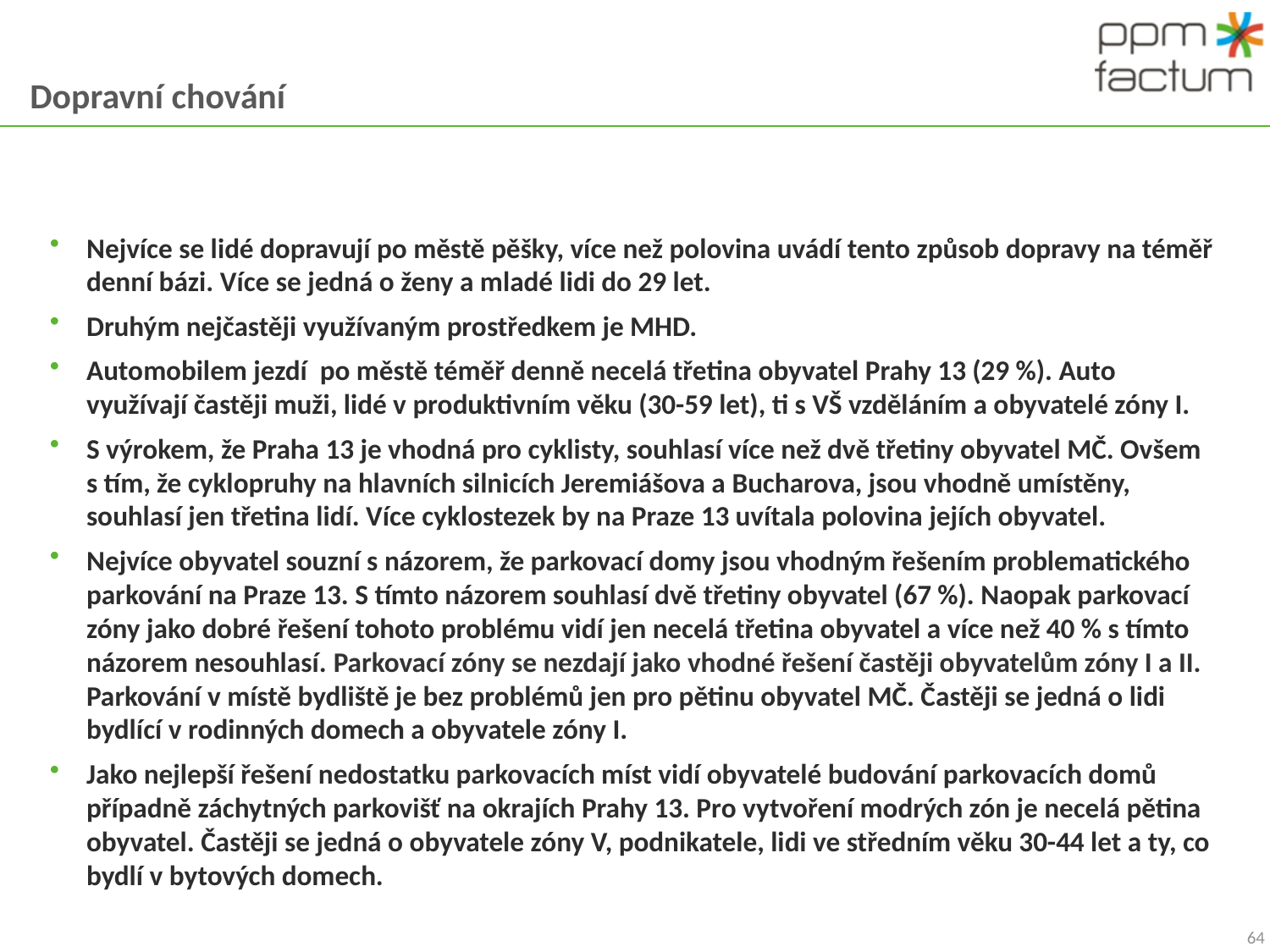

# Dopravní chování

Nejvíce se lidé dopravují po městě pěšky, více než polovina uvádí tento způsob dopravy na téměř denní bázi. Více se jedná o ženy a mladé lidi do 29 let.
Druhým nejčastěji využívaným prostředkem je MHD.
Automobilem jezdí  po městě téměř denně necelá třetina obyvatel Prahy 13 (29 %). Auto využívají častěji muži, lidé v produktivním věku (30-59 let), ti s VŠ vzděláním a obyvatelé zóny I.
S výrokem, že Praha 13 je vhodná pro cyklisty, souhlasí více než dvě třetiny obyvatel MČ. Ovšem s tím, že cyklopruhy na hlavních silnicích Jeremiášova a Bucharova, jsou vhodně umístěny, souhlasí jen třetina lidí. Více cyklostezek by na Praze 13 uvítala polovina jejích obyvatel.
Nejvíce obyvatel souzní s názorem, že parkovací domy jsou vhodným řešením problematického parkování na Praze 13. S tímto názorem souhlasí dvě třetiny obyvatel (67 %). Naopak parkovací zóny jako dobré řešení tohoto problému vidí jen necelá třetina obyvatel a více než 40 % s tímto názorem nesouhlasí. Parkovací zóny se nezdají jako vhodné řešení častěji obyvatelům zóny I a II. Parkování v místě bydliště je bez problémů jen pro pětinu obyvatel MČ. Častěji se jedná o lidi bydlící v rodinných domech a obyvatele zóny I.
Jako nejlepší řešení nedostatku parkovacích míst vidí obyvatelé budování parkovacích domů případně záchytných parkovišť na okrajích Prahy 13. Pro vytvoření modrých zón je necelá pětina obyvatel. Častěji se jedná o obyvatele zóny V, podnikatele, lidi ve středním věku 30-44 let a ty, co bydlí v bytových domech.

64